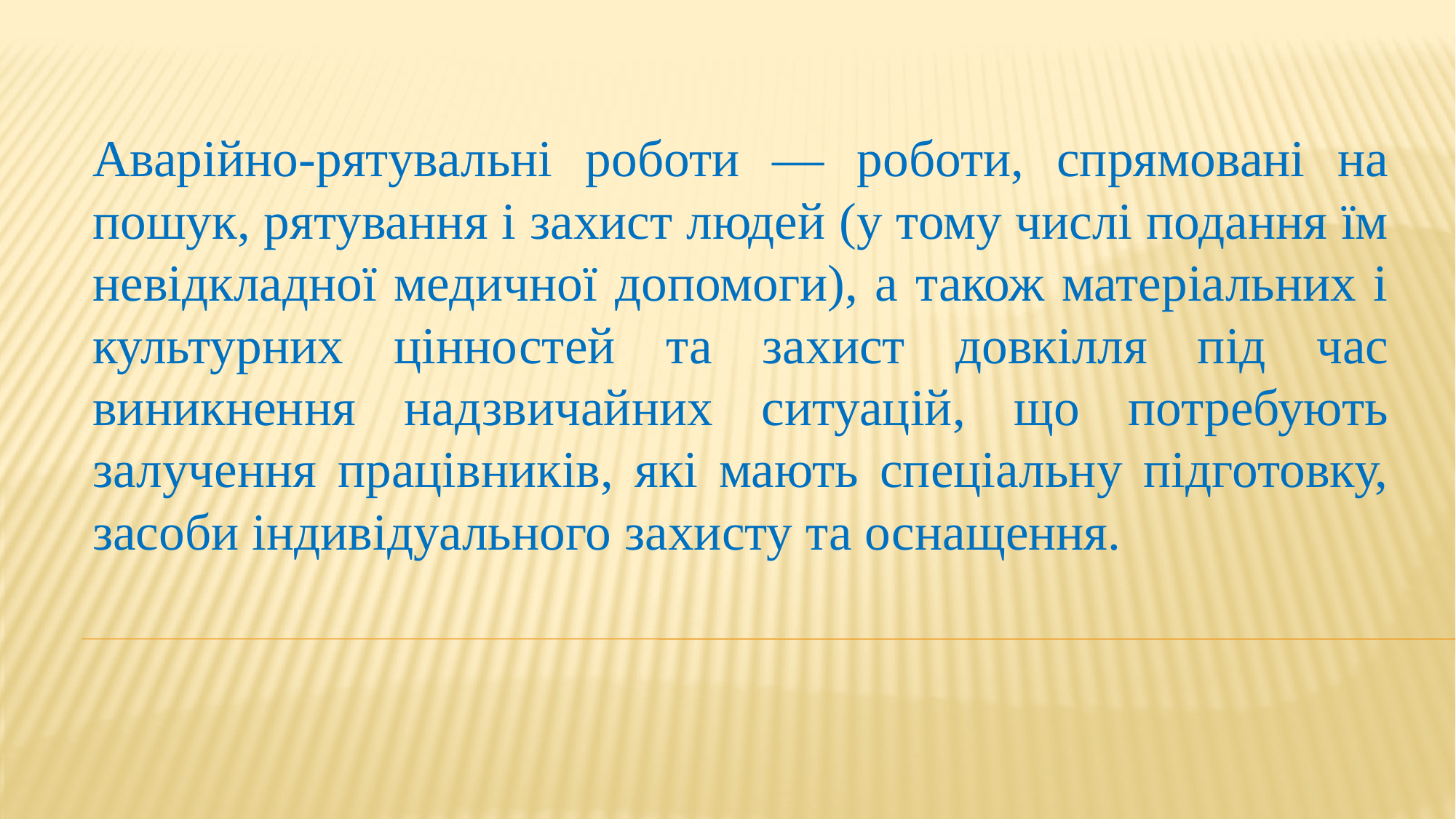

Аварійно-рятувальні роботи — роботи, спрямовані на пошук, рятування і захист людей (у тому числі подання їм невідкладної медичної допомоги), а також матеріальних і культурних цінностей та захист довкілля під час виникнення надзвичайних ситуацій, що потребують залучення працівників, які мають спеціальну підготовку, засоби індивідуального захисту та оснащення.